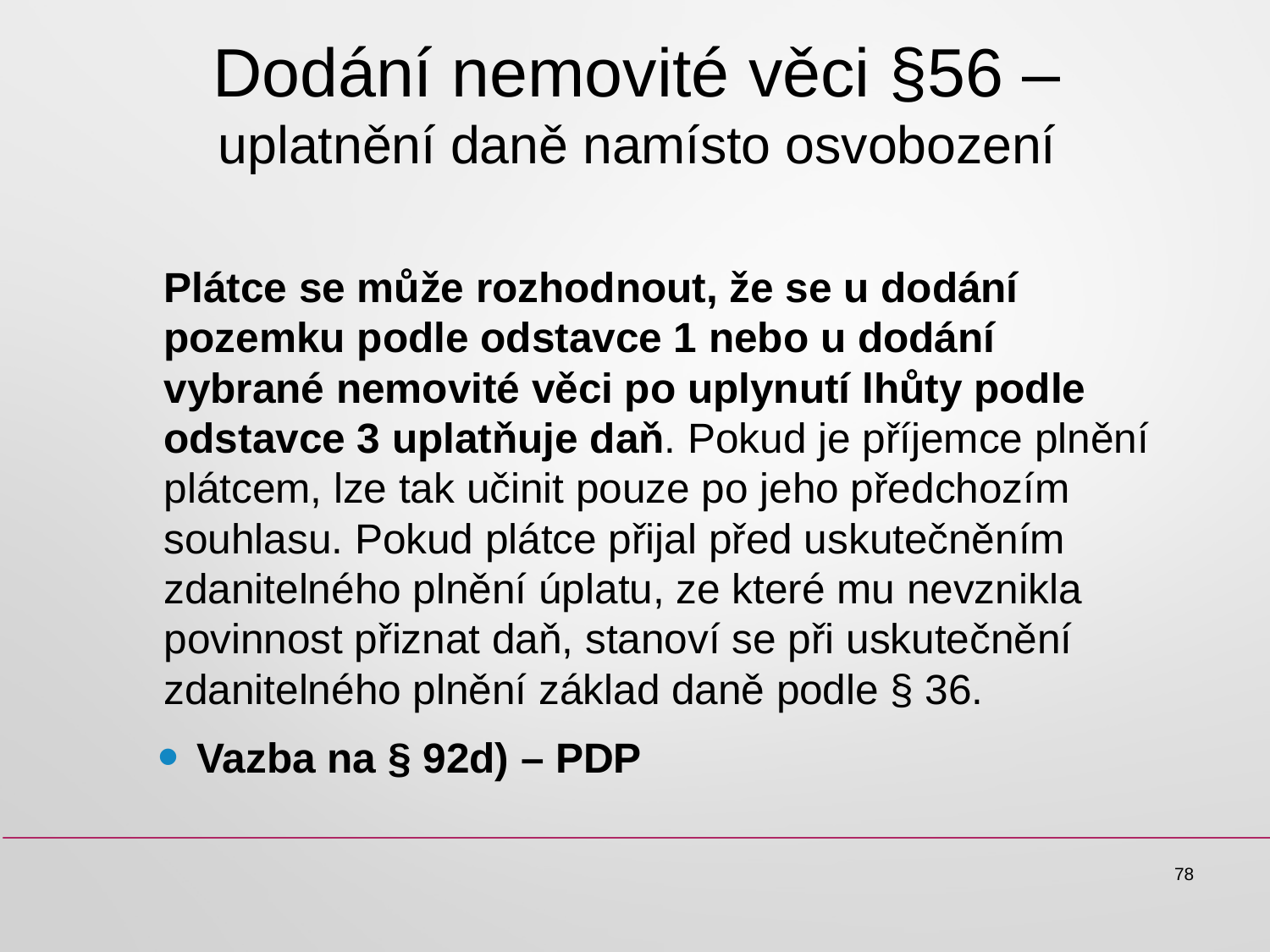

# Dodání nemovité věci §56 –uplatnění daně namísto osvobození

Plátce se může rozhodnout, že se u dodání pozemku podle odstavce 1 nebo u dodání vybrané nemovité věci po uplynutí lhůty podle odstavce 3 uplatňuje daň. Pokud je příjemce plnění plátcem, lze tak učinit pouze po jeho předchozím souhlasu. Pokud plátce přijal před uskutečněním zdanitelného plnění úplatu, ze které mu nevznikla povinnost přiznat daň, stanoví se při uskutečnění zdanitelného plnění základ daně podle § 36.
Vazba na § 92d) – PDP

78